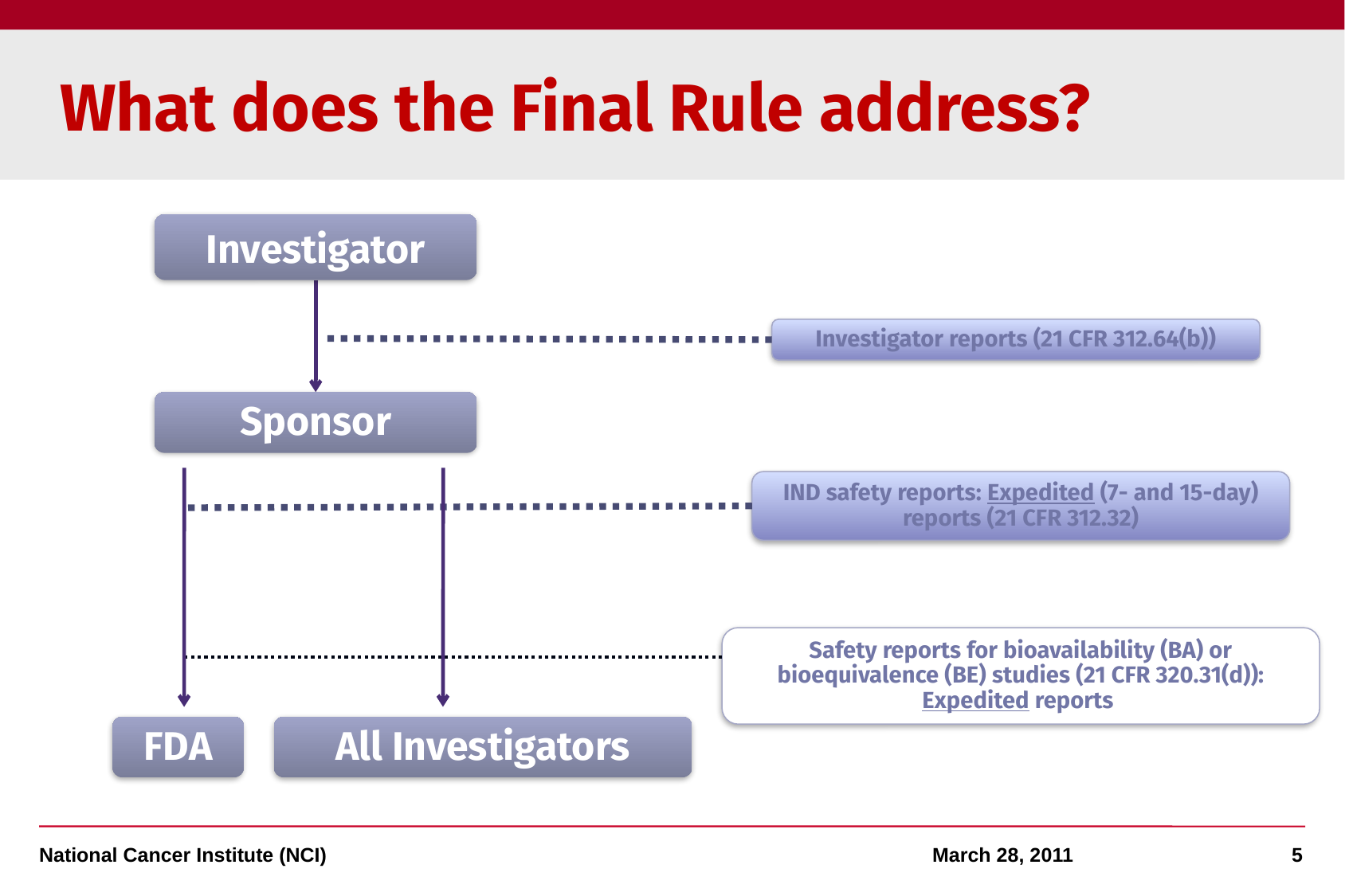

# What does the Final Rule address?
Investigator
Investigator reports (21 CFR 312.64(b))
Sponsor
IND safety reports: Expedited (7- and 15-day) reports (21 CFR 312.32)
Safety reports for bioavailability (BA) or bioequivalence (BE) studies (21 CFR 320.31(d)): Expedited reports
FDA
All Investigators